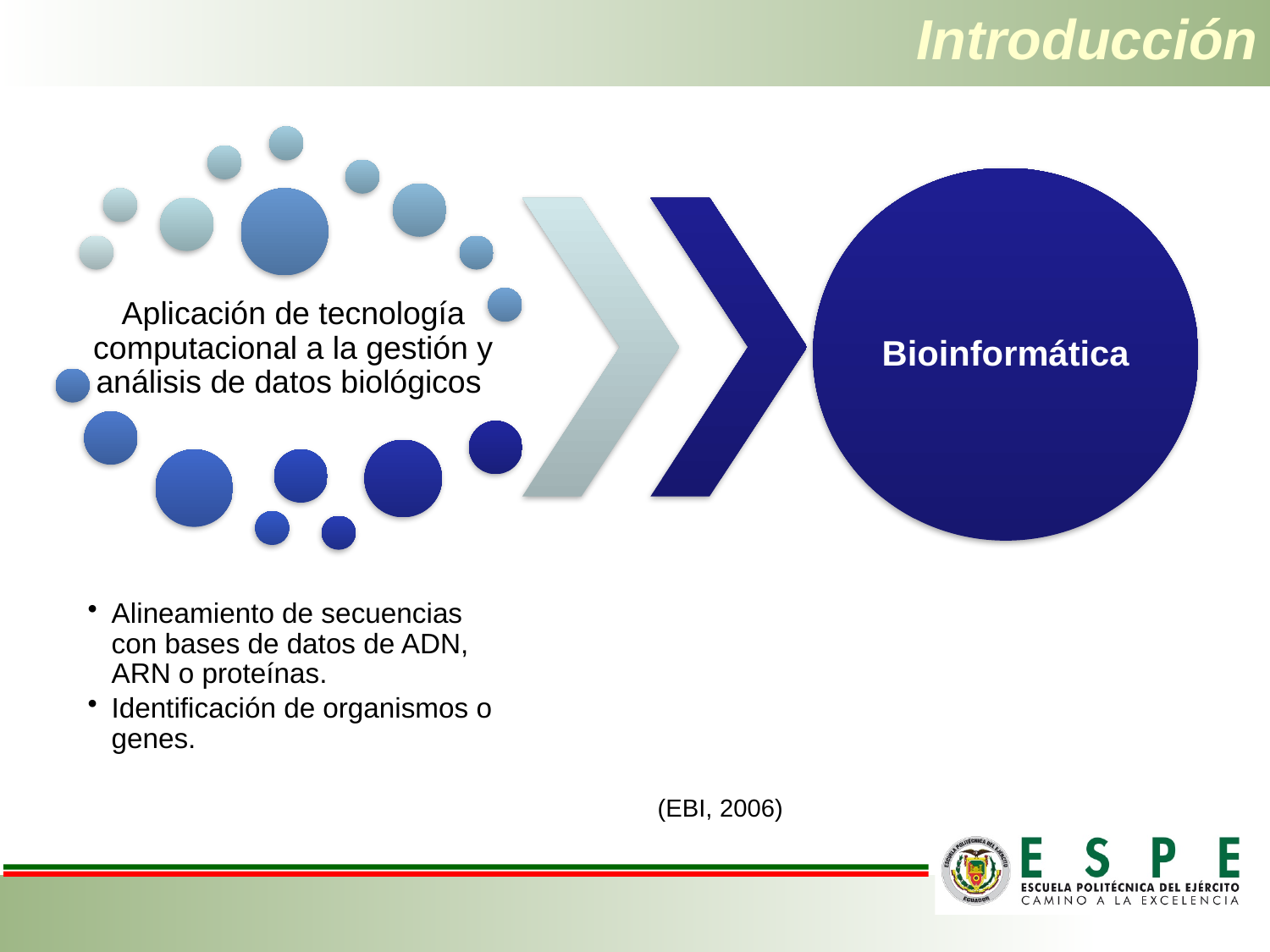

# Introducción
Aplicación de tecnología computacional a la gestión y análisis de datos biológicos
Alineamiento de secuencias con bases de datos de ADN, ARN o proteínas.
Identificación de organismos o genes.

Bioinformática
(EBI, 2006)